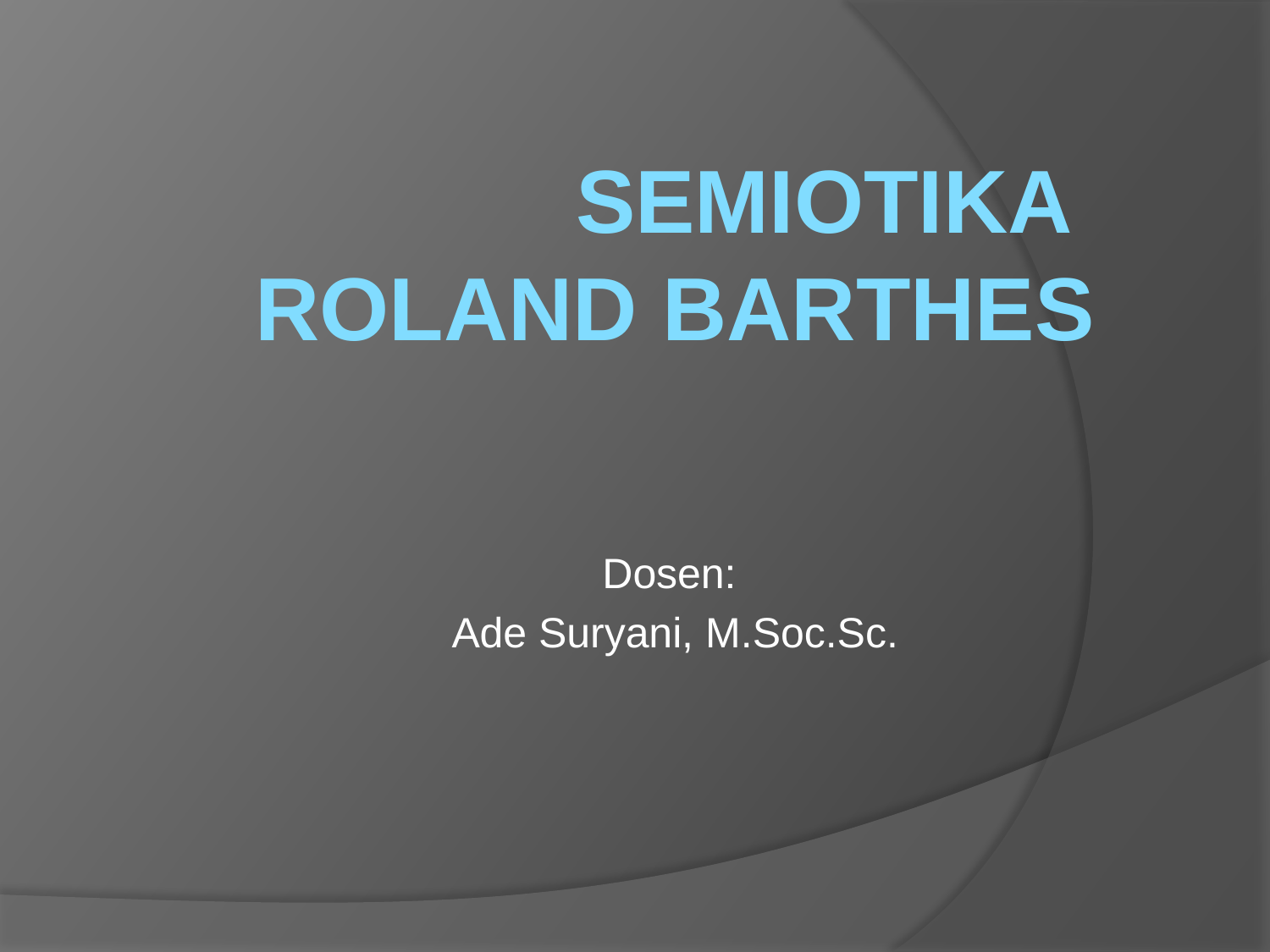

# Semiotika roland barthes
Dosen:
Ade Suryani, M.Soc.Sc.